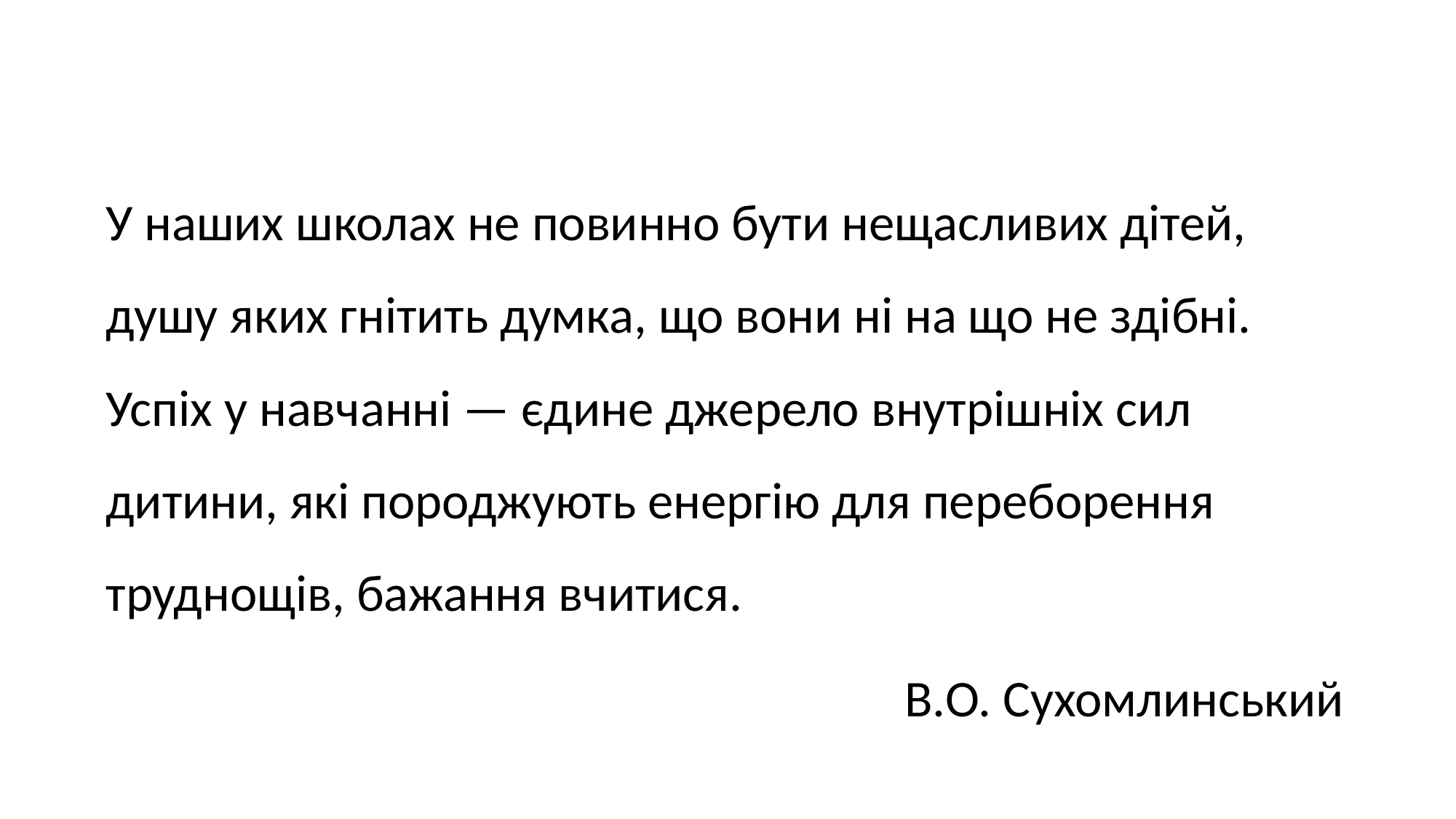

#
У наших школах не повинно бути нещасливих дітей, душу яких гнітить думка, що вони ні на що не здібні. Успіх у навчанні — єдине джерело внутрішніх сил дитини, які породжують енергію для переборення труднощів, бажання вчитися.
В.О. Сухомлинський